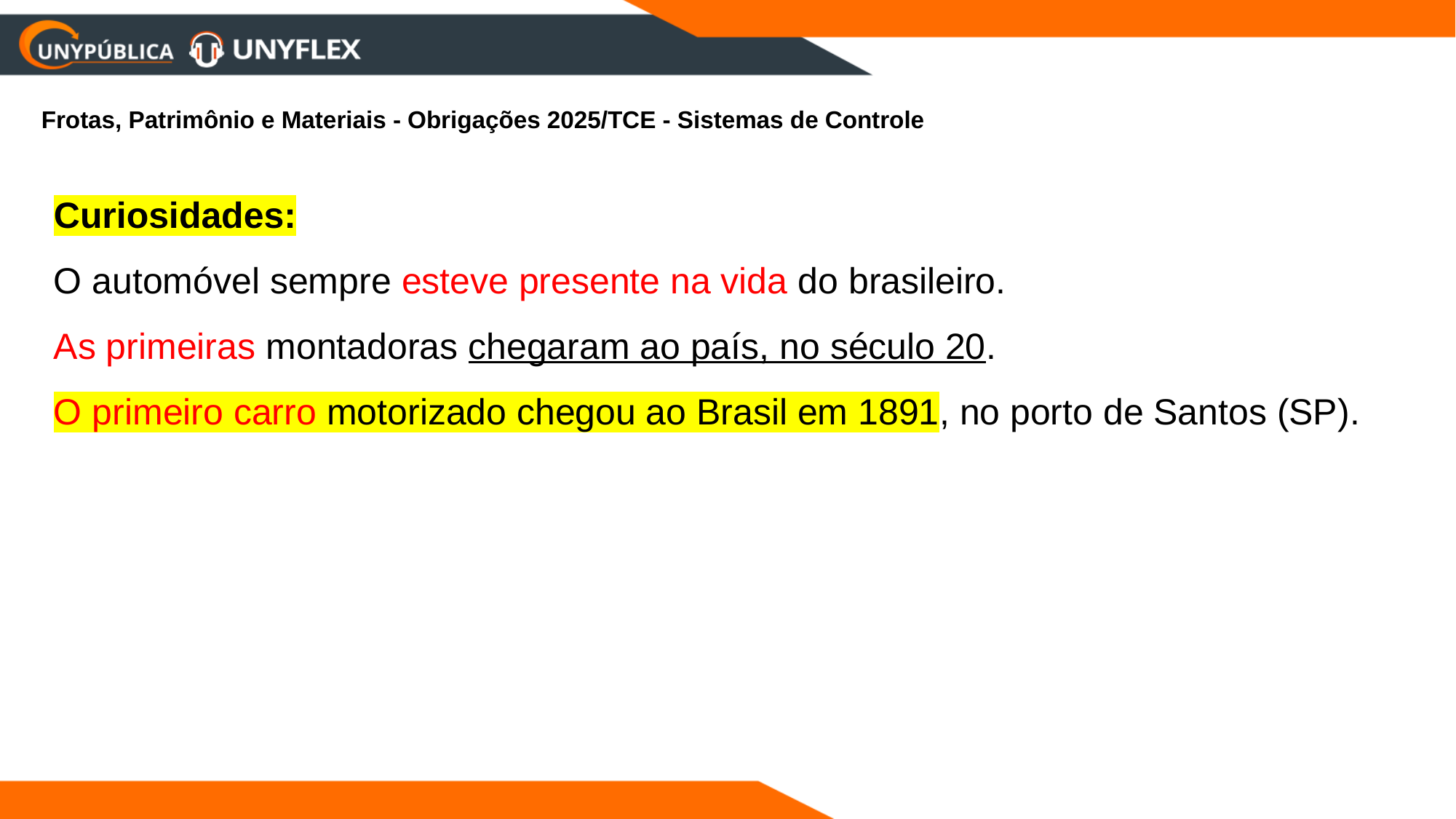

Frotas, Patrimônio e Materiais - Obrigações 2025/TCE - Sistemas de Controle
Curiosidades:
O automóvel sempre esteve presente na vida do brasileiro.
As primeiras montadoras chegaram ao país, no século 20.
O primeiro carro motorizado chegou ao Brasil em 1891, no porto de Santos (SP).